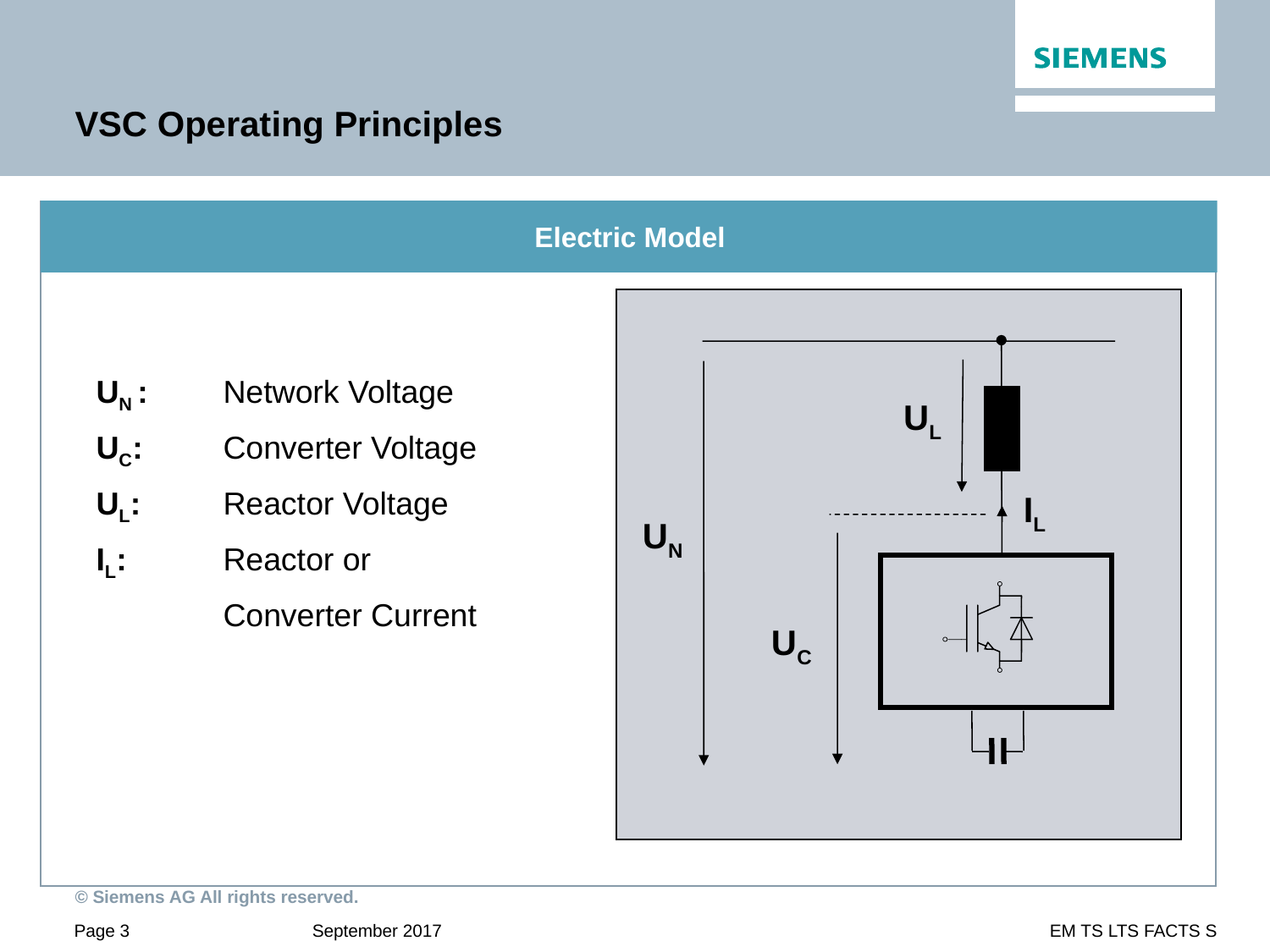

# VSC Operating Principles
Electric Model

UL
IL

UN

UC

UN :	Network Voltage
UC: 	Converter Voltage
UL:	Reactor Voltage
IL:	Reactor or
	Converter Current